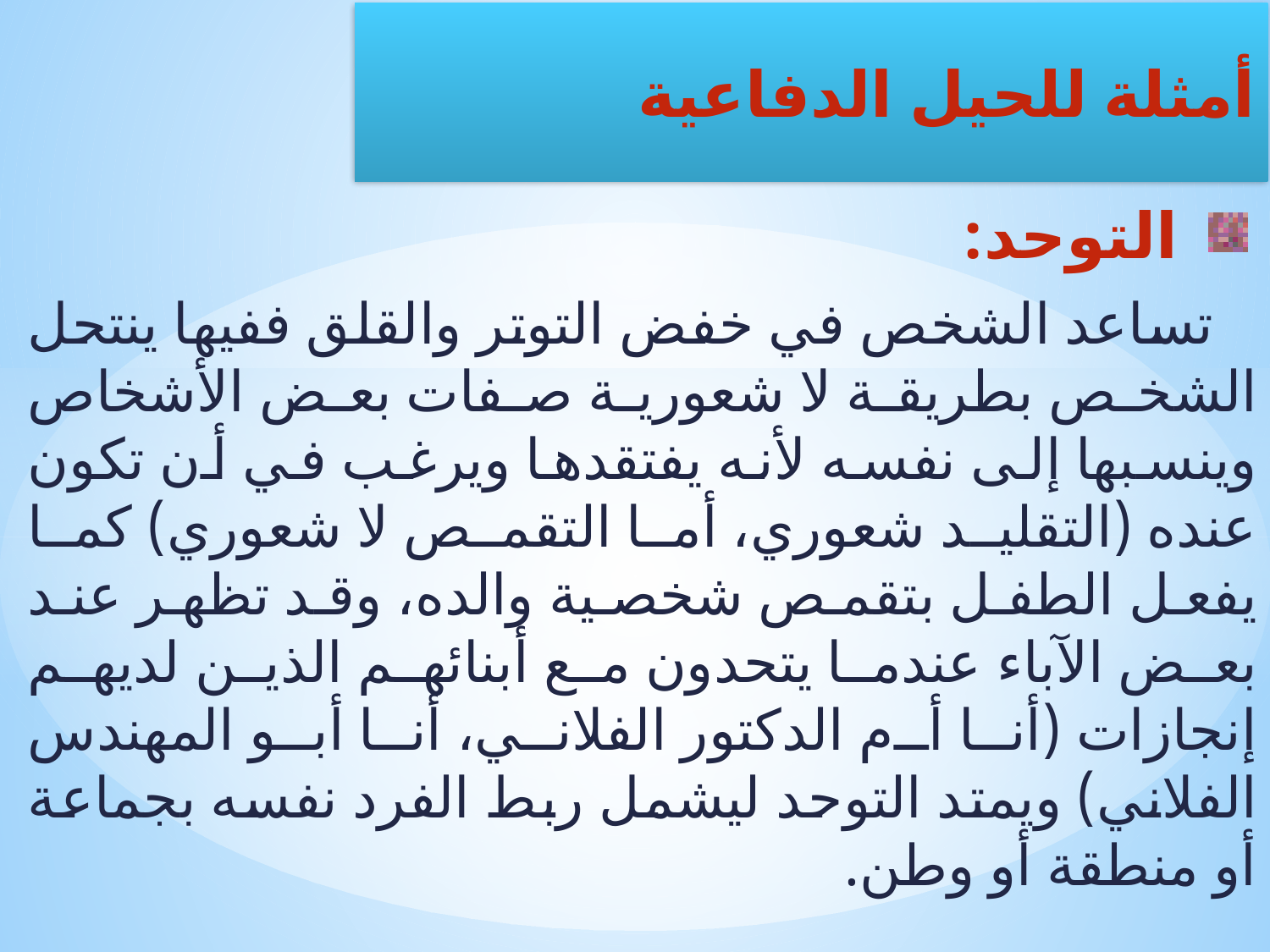

التوحد:
   تساعد الشخص في خفض التوتر والقلق ففيها ينتحل الشخص بطريقة لا شعورية صفات بعض الأشخاص وينسبها إلى نفسه لأنه يفتقدها ويرغب في أن تكون عنده (التقليد شعوري، أما التقمص لا شعوري) كما يفعل الطفل بتقمص شخصية والده، وقد تظهر عند بعض الآباء عندما يتحدون مع أبنائهم الذين لديهم إنجازات (أنا أم الدكتور الفلاني، أنا أبو المهندس الفلاني) ويمتد التوحد ليشمل ربط الفرد نفسه بجماعة أو منطقة أو وطن.
أمثلة للحيل الدفاعية